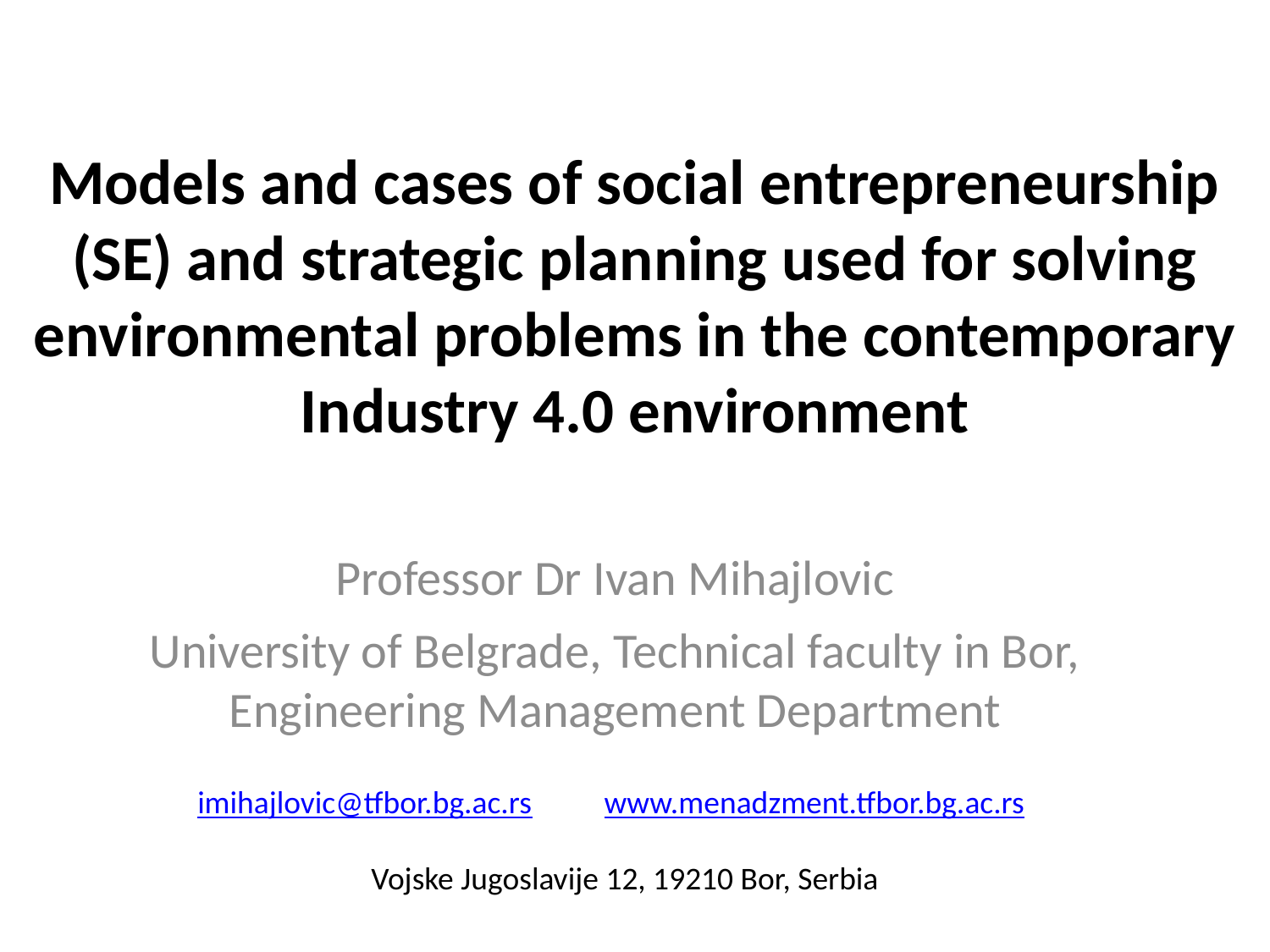

# Models and cases of social entrepreneurship (SE) and strategic planning used for solving environmental problems in the contemporary Industry 4.0 environment
Professor Dr Ivan Mihajlovic
University of Belgrade, Technical faculty in Bor, Engineering Management Department

imihajlovic@tfbor.bg.ac.rs          www.menadzment.tfbor.bg.ac.rs

Vojske Jugoslavije 12, 19210 Bor, Serbia